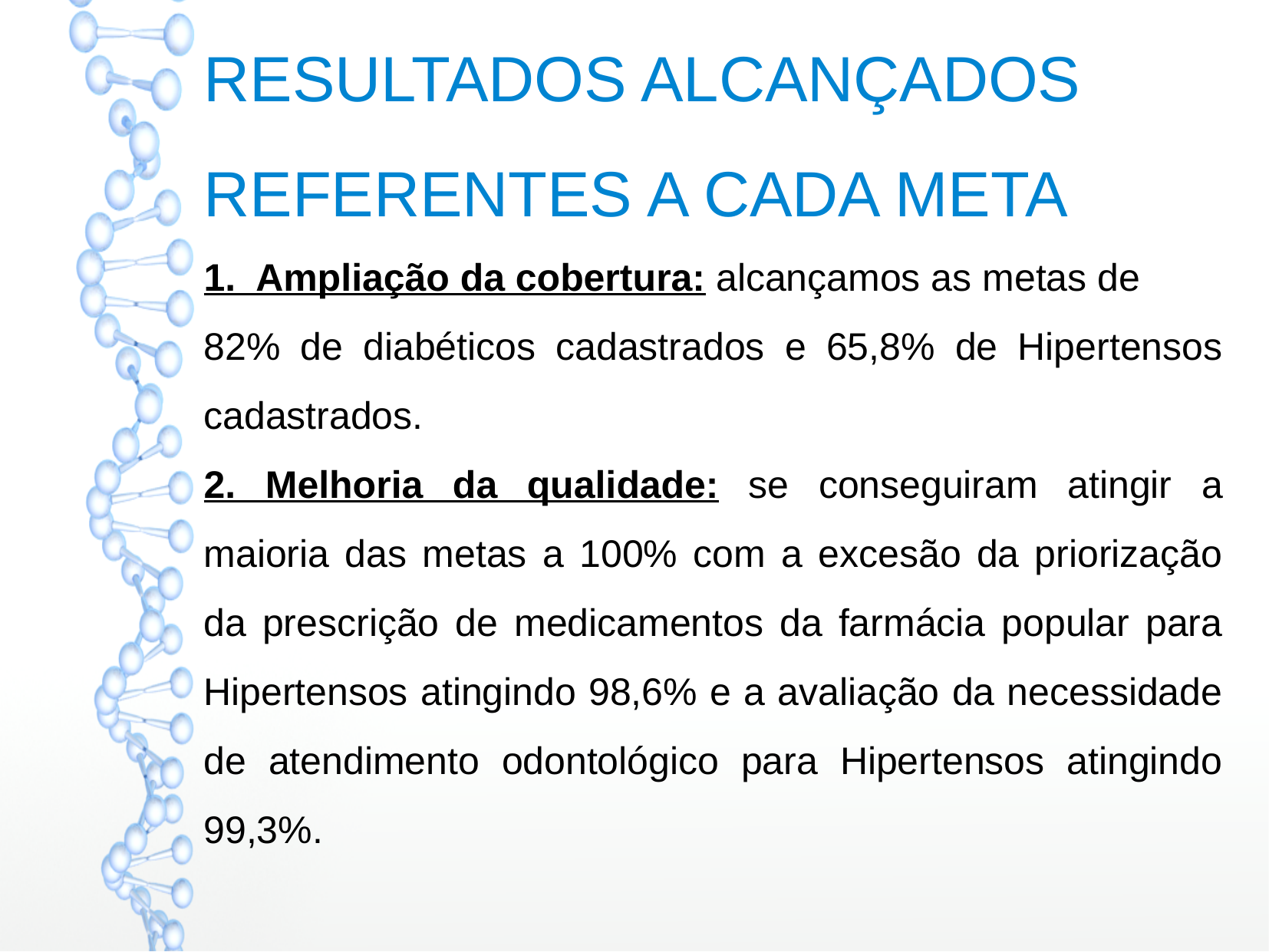

RESULTADOS ALCANÇADOS REFERENTES A CADA META
1.  Ampliação da cobertura: alcançamos as metas de
82% de diabéticos cadastrados e 65,8% de Hipertensos cadastrados.
2. Melhoria da qualidade: se conseguiram atingir a maioria das metas a 100% com a excesão da priorização da prescrição de medicamentos da farmácia popular para Hipertensos atingindo 98,6% e a avaliação da necessidade de atendimento odontológico para Hipertensos atingindo 99,3%.